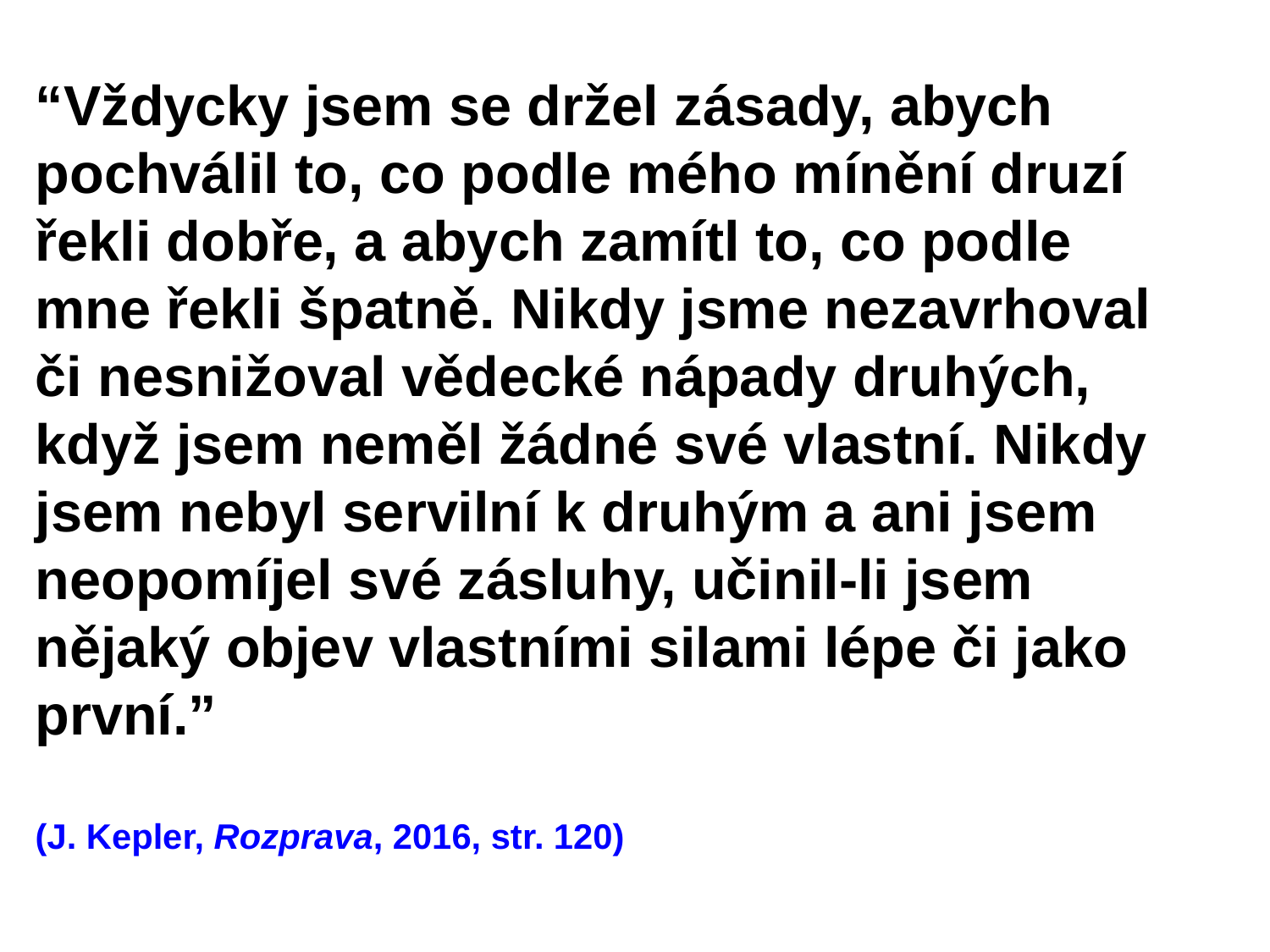

“Vždycky jsem se držel zásady, abych
pochválil to, co podle mého mínění druzí
řekli dobře, a abych zamítl to, co podle
mne řekli špatně. Nikdy jsme nezavrhoval
či nesnižoval vědecké nápady druhých,
když jsem neměl žádné své vlastní. Nikdy
jsem nebyl servilní k druhým a ani jsem
neopomíjel své zásluhy, učinil-li jsem
nějaký objev vlastními silami lépe či jako
první.”

(J. Kepler, Rozprava, 2016, str. 120)